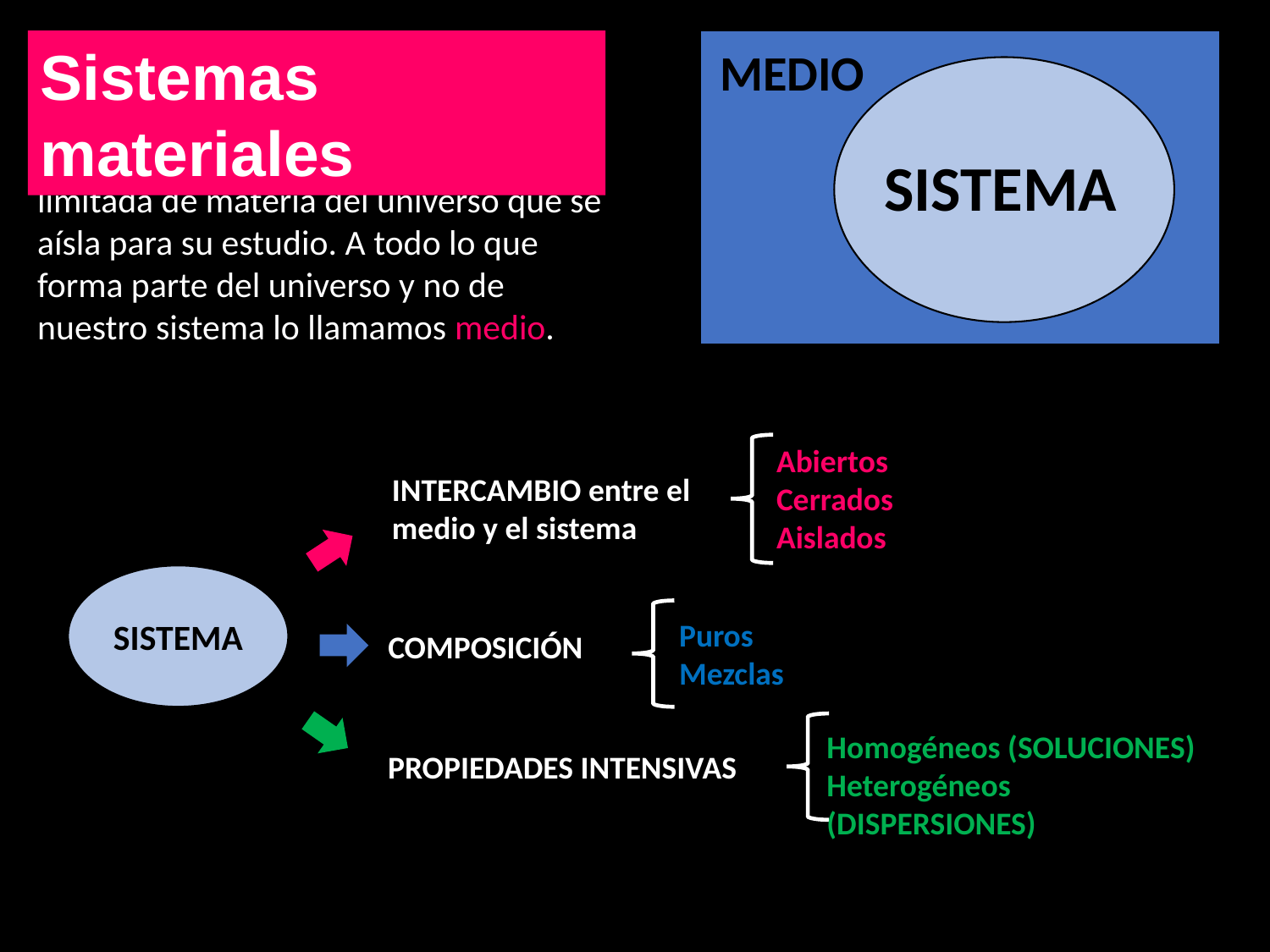

Sistemas materiales

MEDIO

Un sistema material es una porción limitada de materia del universo que se aísla para su estudio. A todo lo que forma parte del universo y no de nuestro sistema lo llamamos medio.
SISTEMA

Abiertos
Cerrados
Aislados
INTERCAMBIO entre el medio y el sistema

SISTEMA

Puros
Mezclas
COMPOSICIÓN

Homogéneos (SOLUCIONES)
Heterogéneos (DISPERSIONES)
PROPIEDADES INTENSIVAS